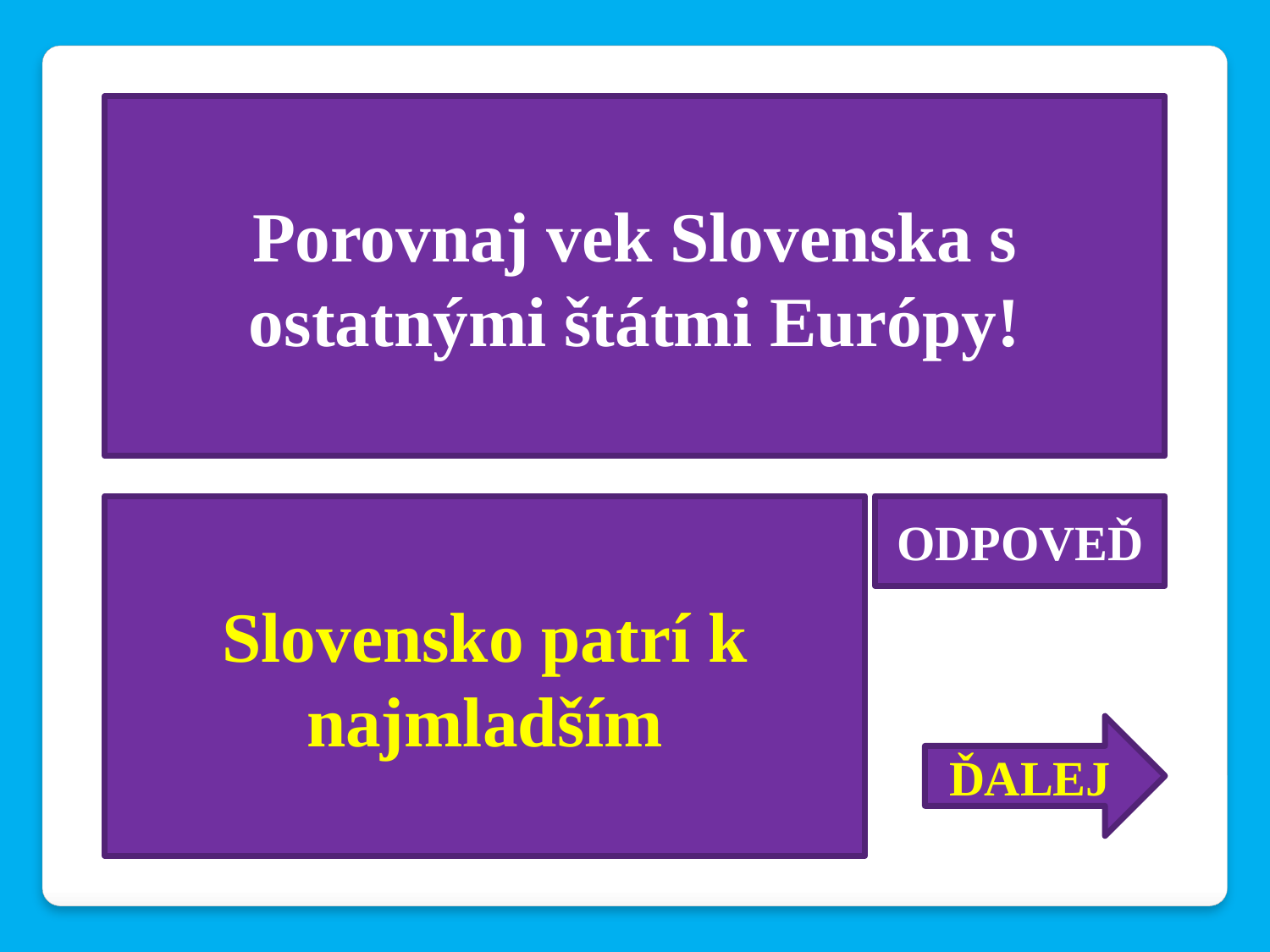

Porovnaj vek Slovenska s ostatnými štátmi Európy!
Slovensko patrí k najmladším
ODPOVEĎ
ĎALEJ